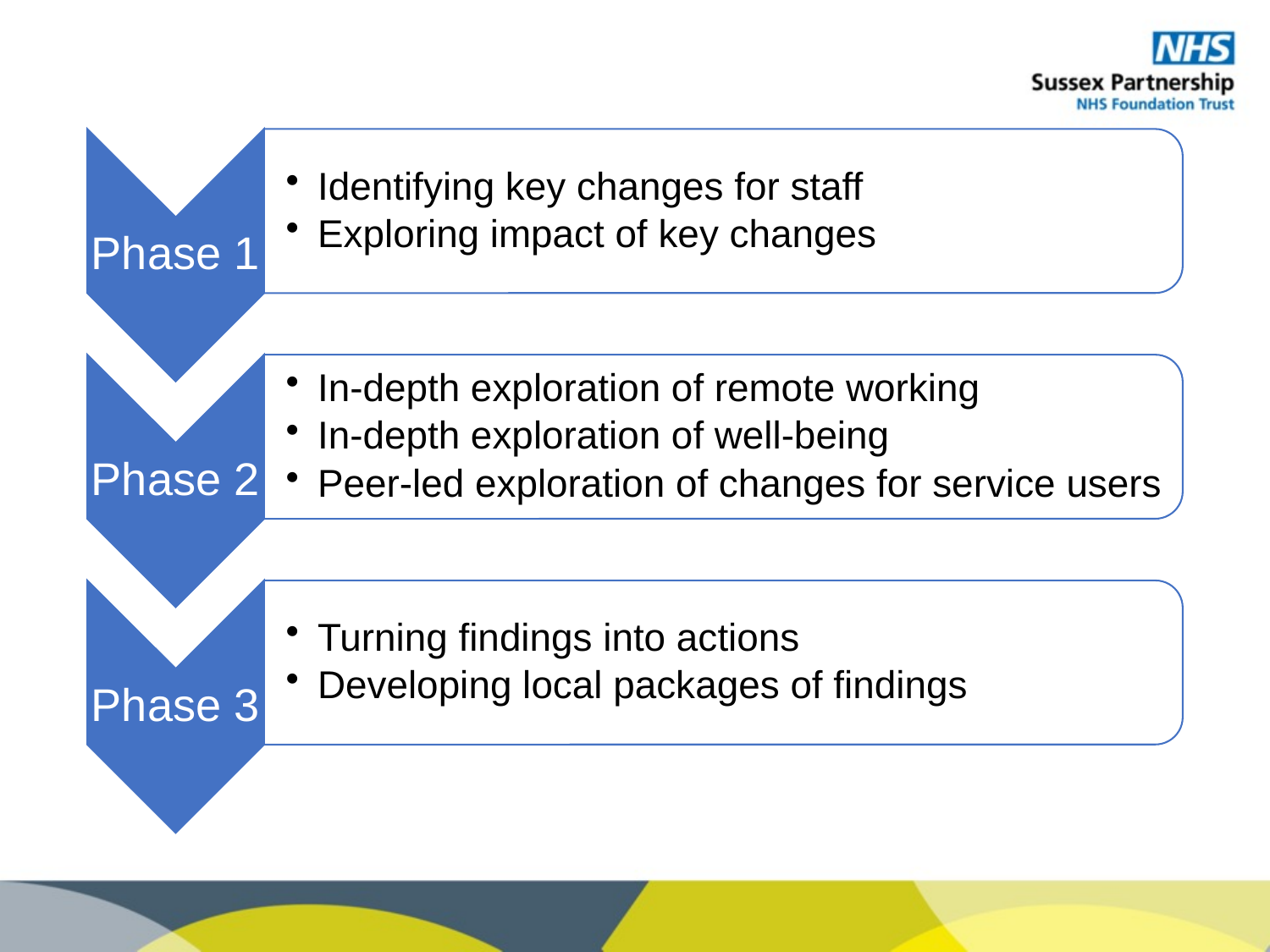

Phase 1
Identifying key changes for staff
Exploring impact of key changes
Phase 2
In-depth exploration of remote working
In-depth exploration of well-being
Peer-led exploration of changes for service users
Phase 3
Turning findings into actions
Developing local packages of findings